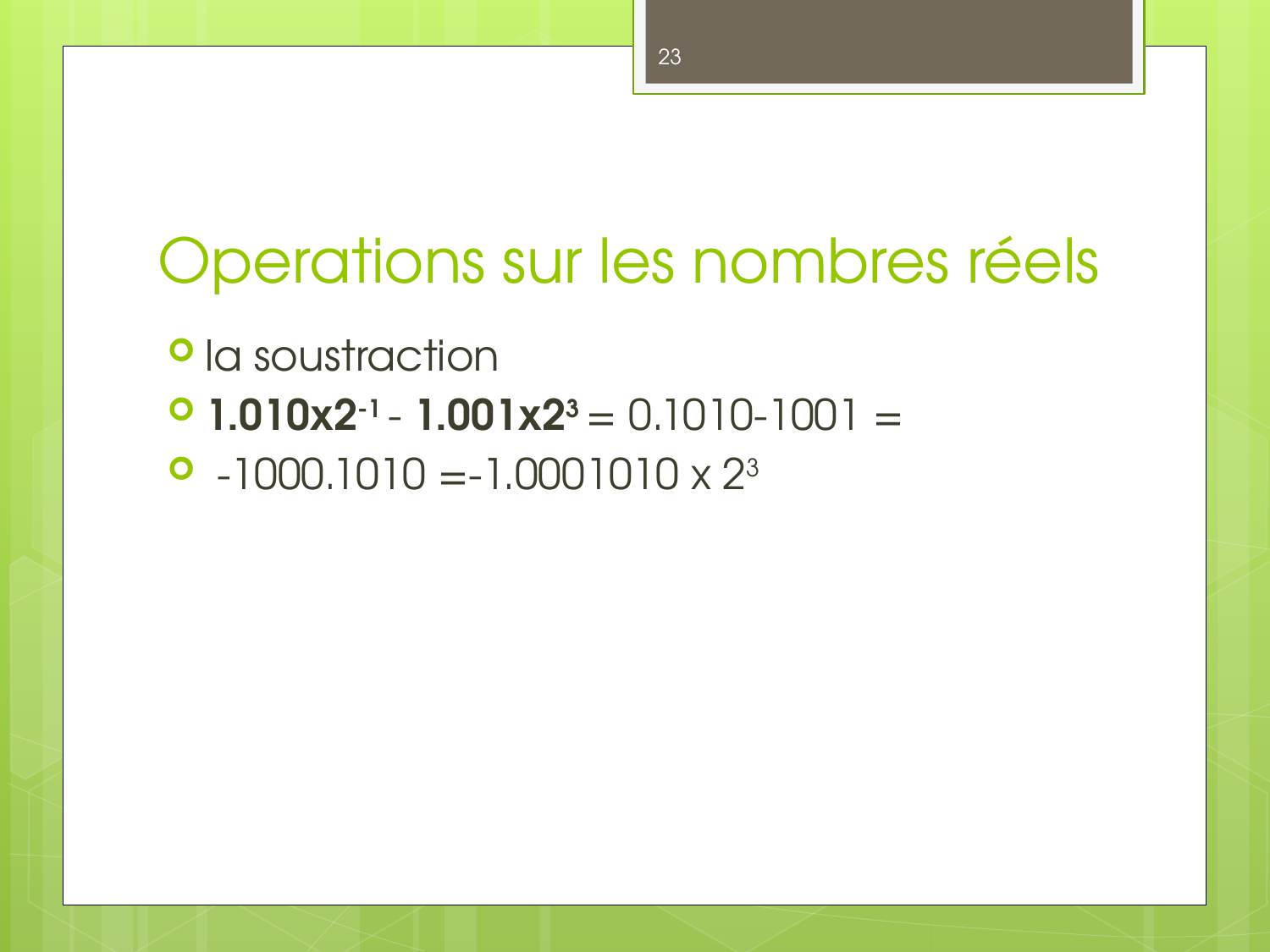

23
# Operations sur les nombres réels
la soustraction
1.010x2-1 - 1.001x23 = 0.1010-1001 =
 -1000.1010 =-1.0001010 x 23